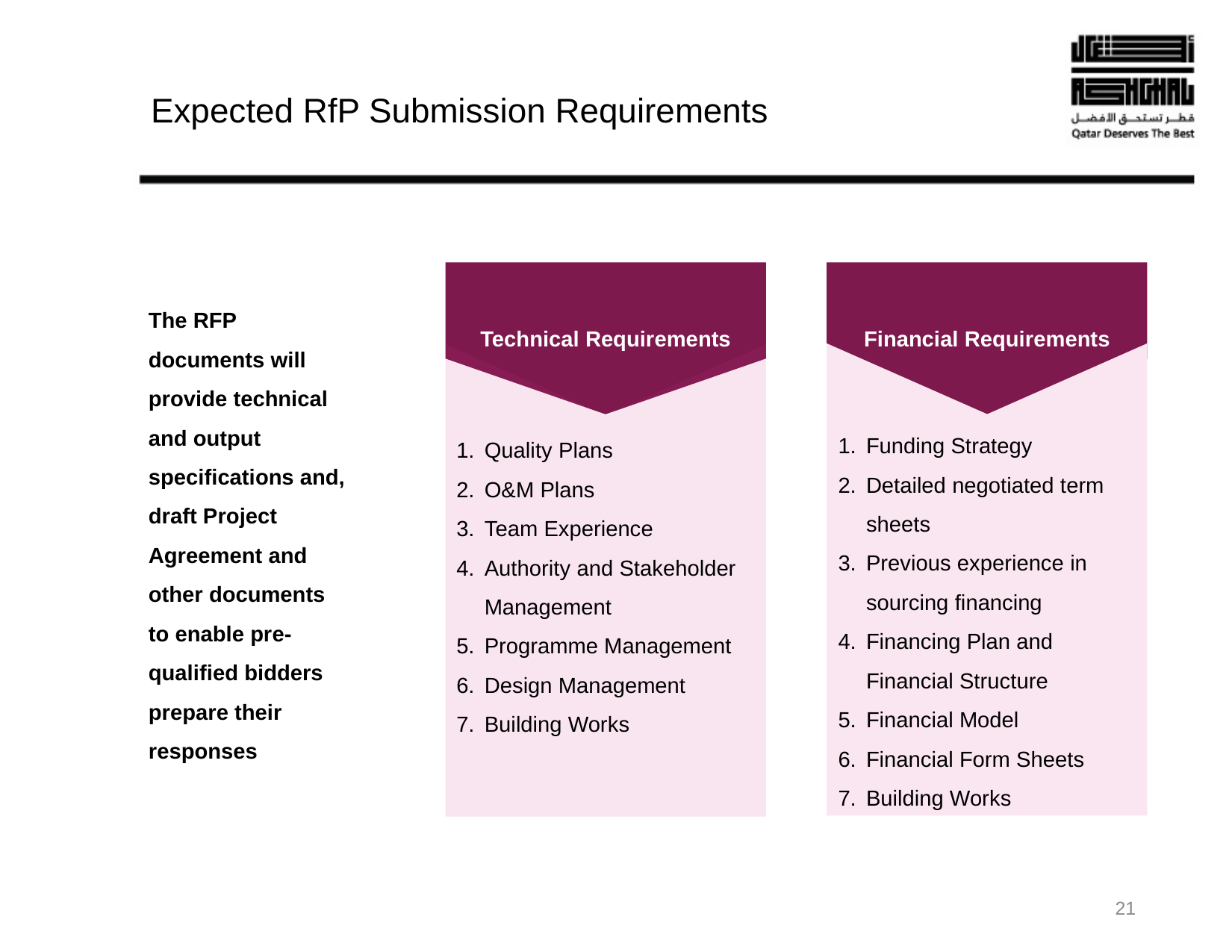

# Expected RfP Submission Requirements
Financial Requirements
Technical Requirements

The RFP documents will provide technical and output specifications and, draft Project Agreement and other documents to enable pre-qualified bidders prepare their responses
Funding Strategy
Detailed negotiated term sheets
Previous experience in sourcing financing
Financing Plan and Financial Structure
Financial Model
Financial Form Sheets
Building Works
Quality Plans
O&M Plans
Team Experience
Authority and Stakeholder Management
Programme Management
Design Management
Building Works

21